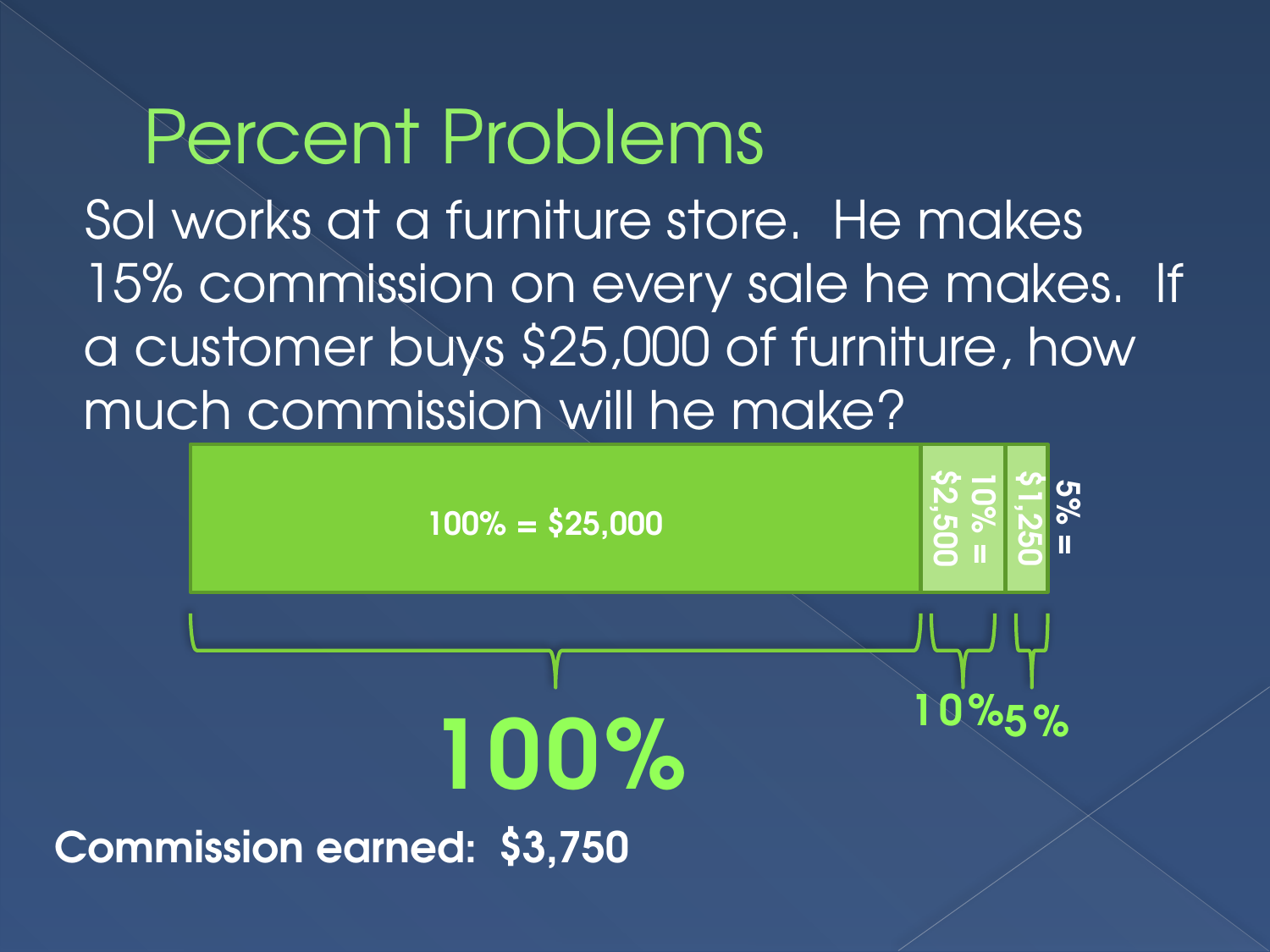

# Percent Problems
Sol works at a furniture store.  He makes 15% commission on every sale he makes.  If a customer buys $25,000 of furniture, how much commission will he make?

10% = $2,500
5% = $1,250
100% = $25,000

10%
100%
5%
Commission earned:
$3,750